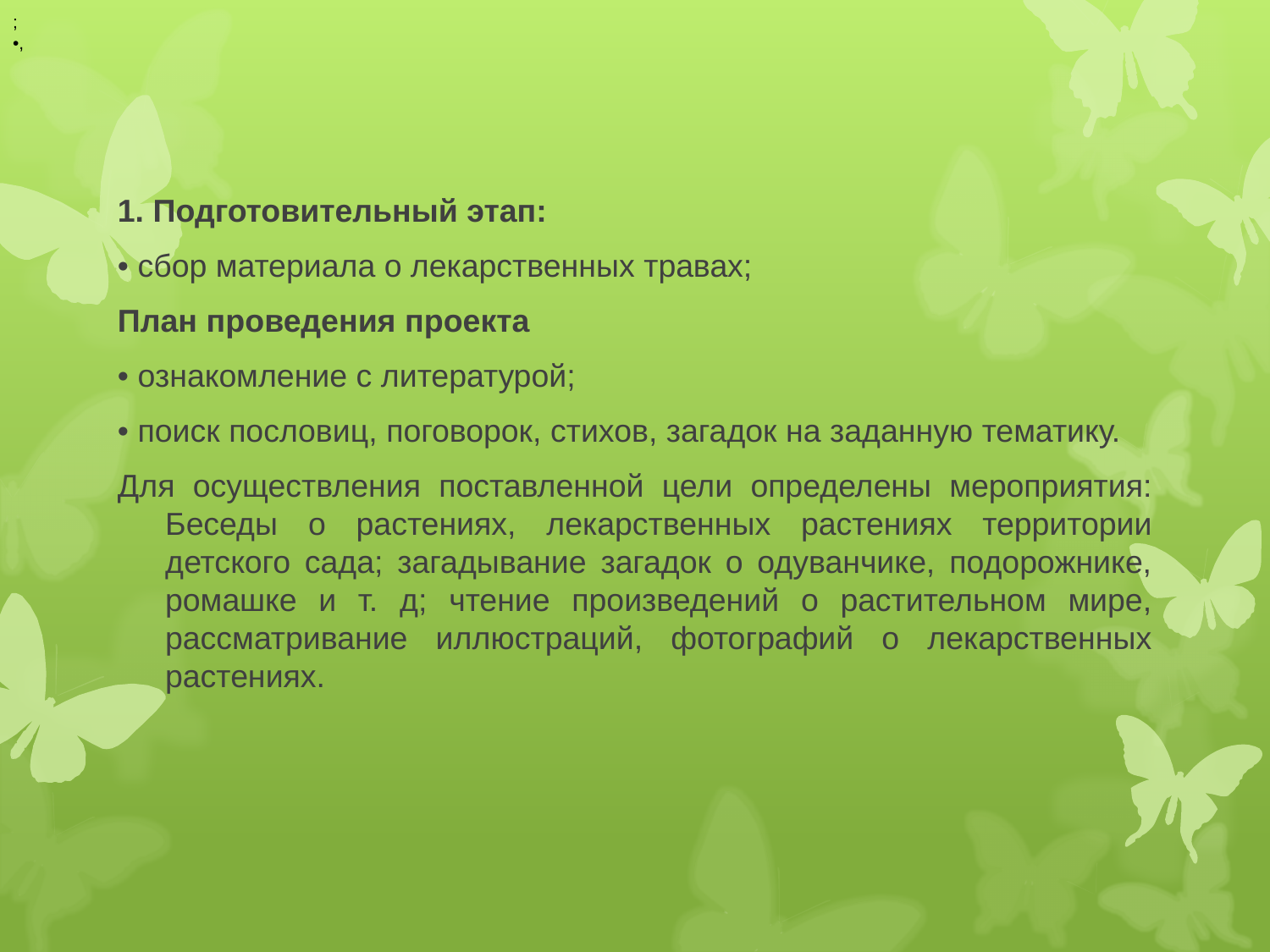

;
•,
1. Подготовительный этап:
• сбор материала о лекарственных травах;
План проведения проекта
• ознакомление с литературой;
• поиск пословиц, поговорок, стихов, загадок на заданную тематику.
Для осуществления поставленной цели определены мероприятия: Беседы о растениях, лекарственных растениях территории детского сада; загадывание загадок о одуванчике, подорожнике, ромашке и т. д; чтение произведений о растительном мире, рассматривание иллюстраций, фотографий о лекарственных растениях.